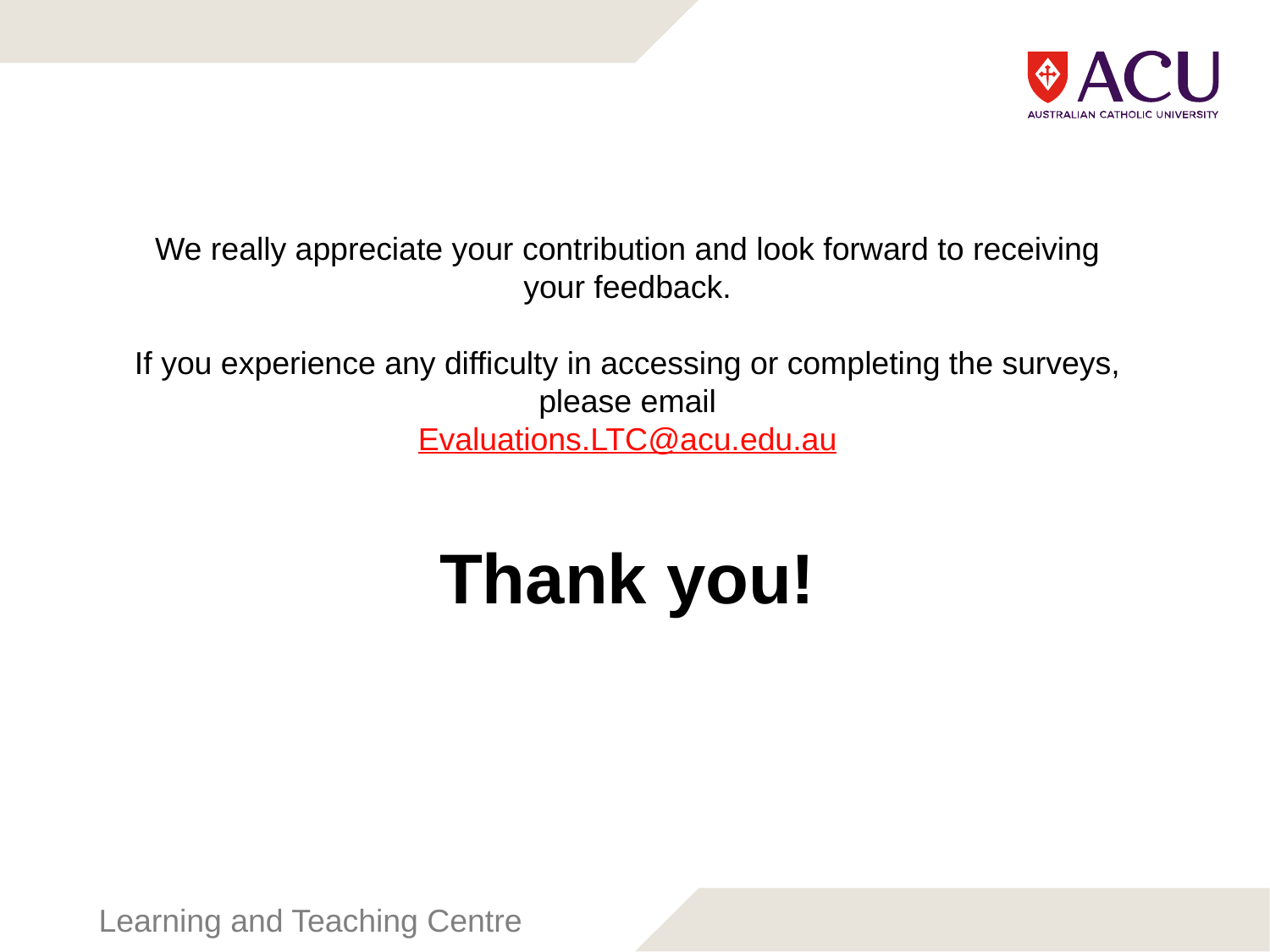

We really appreciate your contribution and look forward to receiving your feedback.

If you experience any difficulty in accessing or completing the surveys, please email
Evaluations.LTC@acu.edu.au

Thank you!